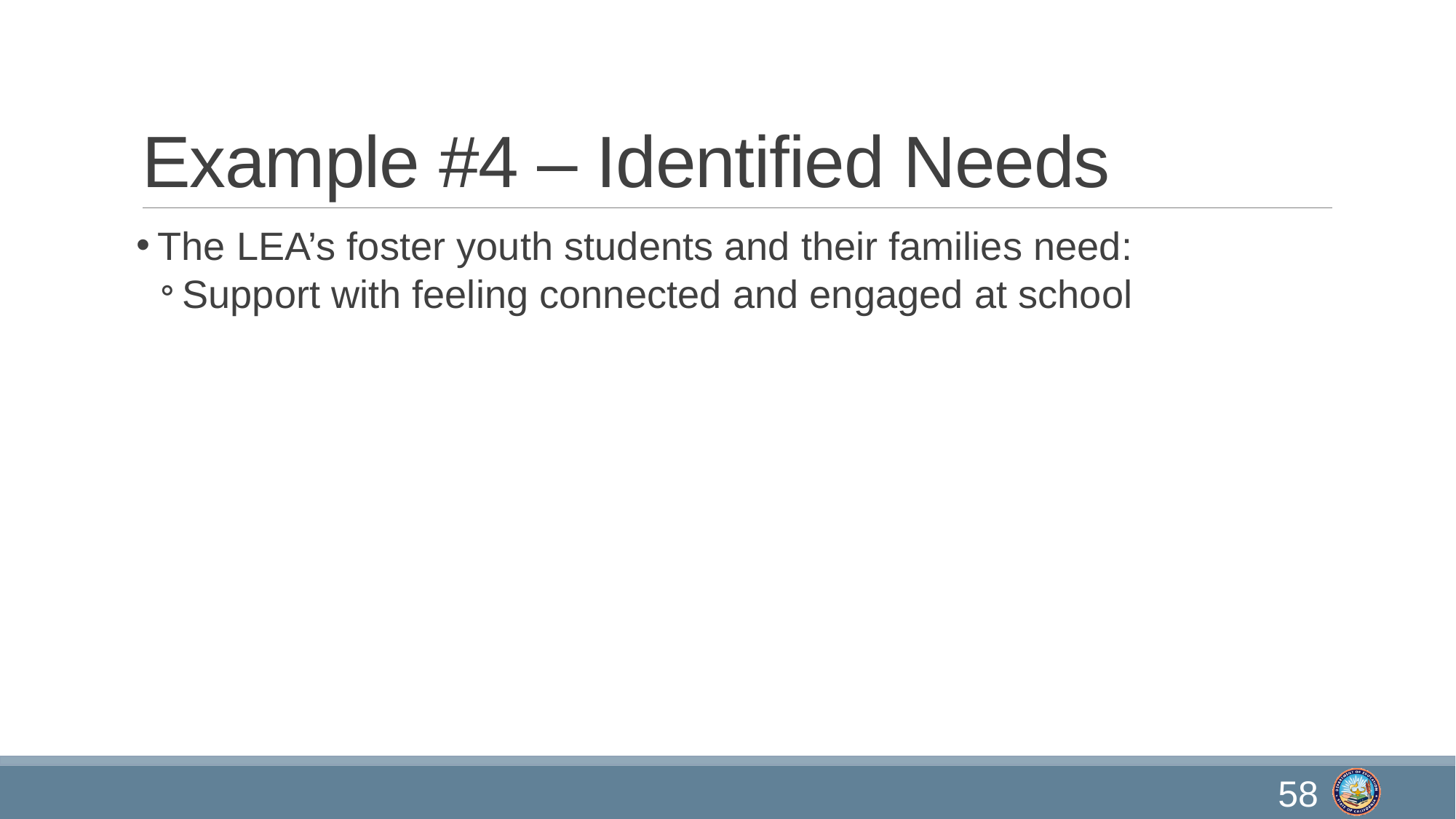

# Example #4 – Identified Needs
The LEA’s foster youth students and their families need:
Support with feeling connected and engaged at school

58